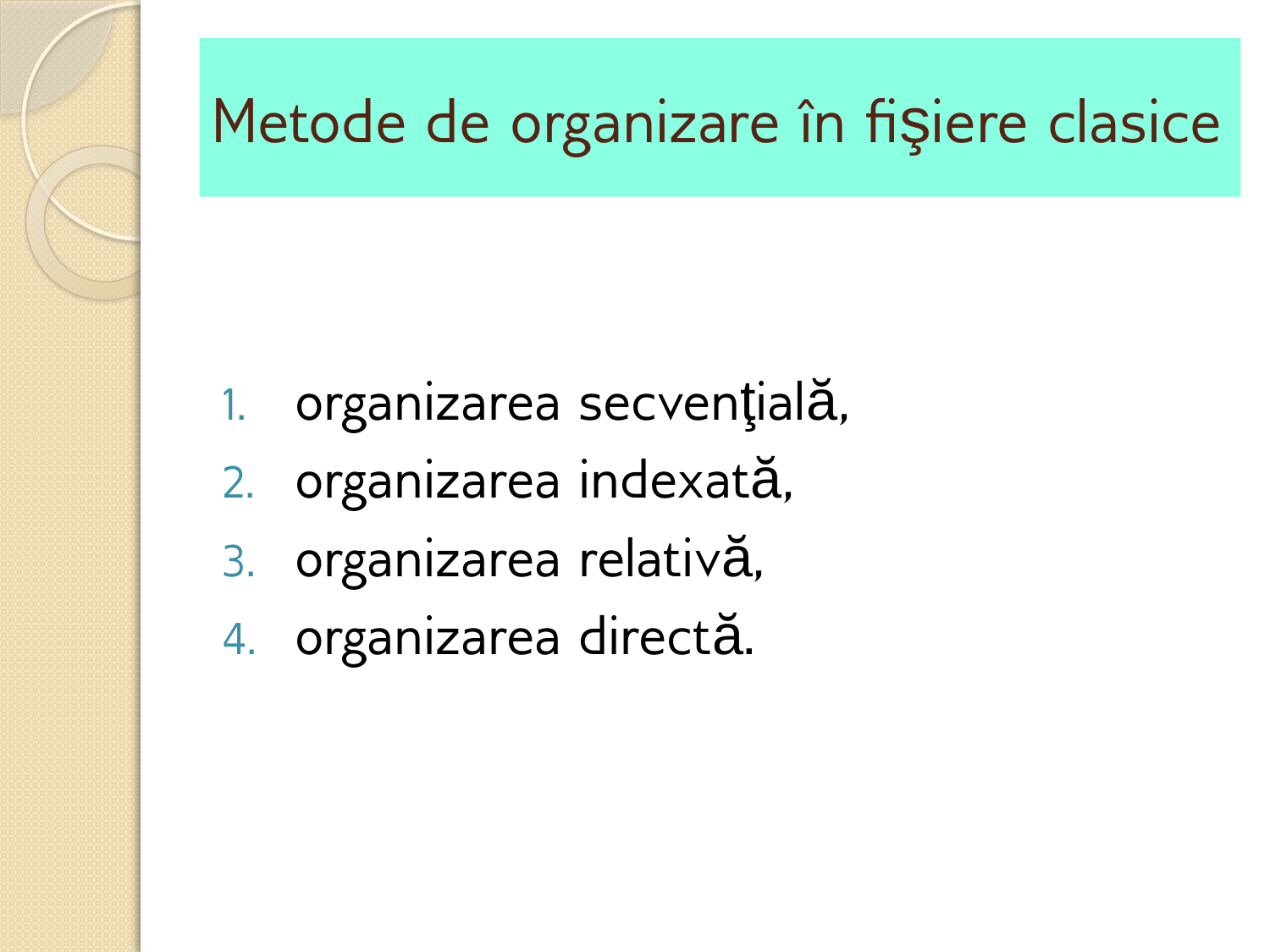

# Metode de organizare în fişiere clasice

organizarea secvenţială,
organizarea indexată,
organizarea relativă,
organizarea directă.